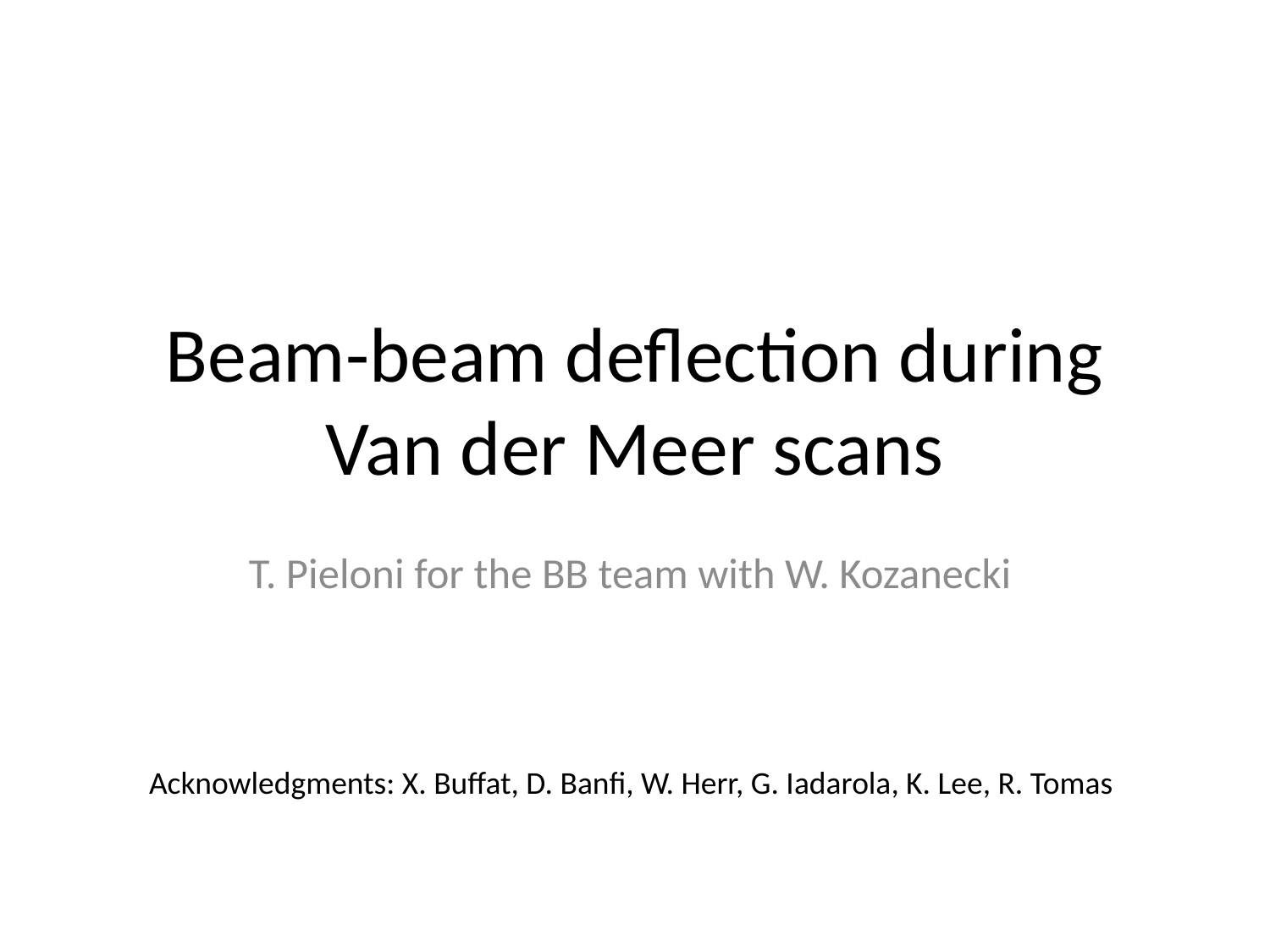

# Beam-beam deflection during Van der Meer scans
T. Pieloni for the BB team with W. Kozanecki
Acknowledgments: X. Buffat, D. Banfi, W. Herr, G. Iadarola, K. Lee, R. Tomas